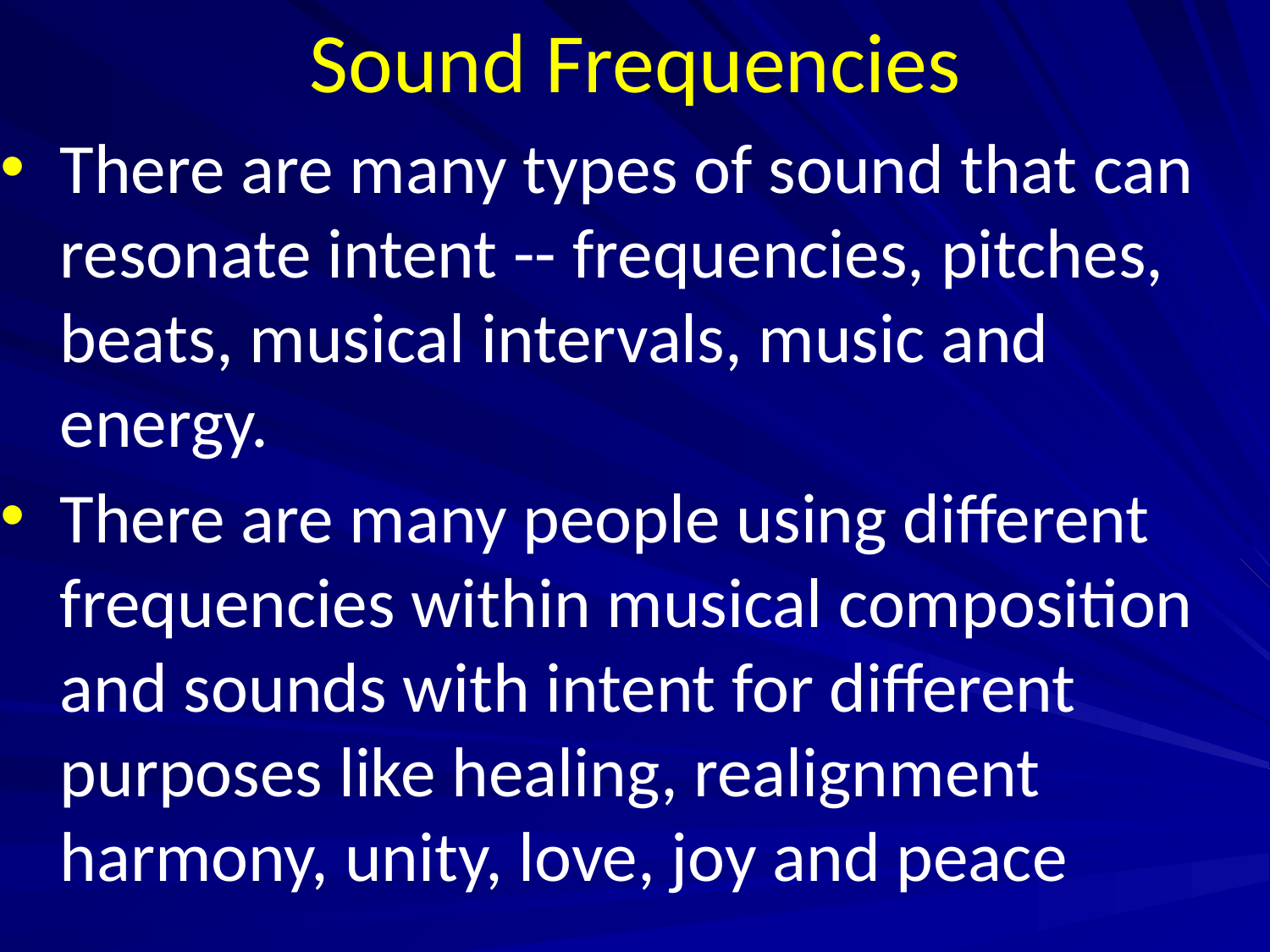

# Sound Frequencies
There are many types of sound that can resonate intent -- frequencies, pitches, beats, musical intervals, music and energy.
There are many people using different frequencies within musical composition and sounds with intent for different purposes like healing, realignment harmony, unity, love, joy and peace